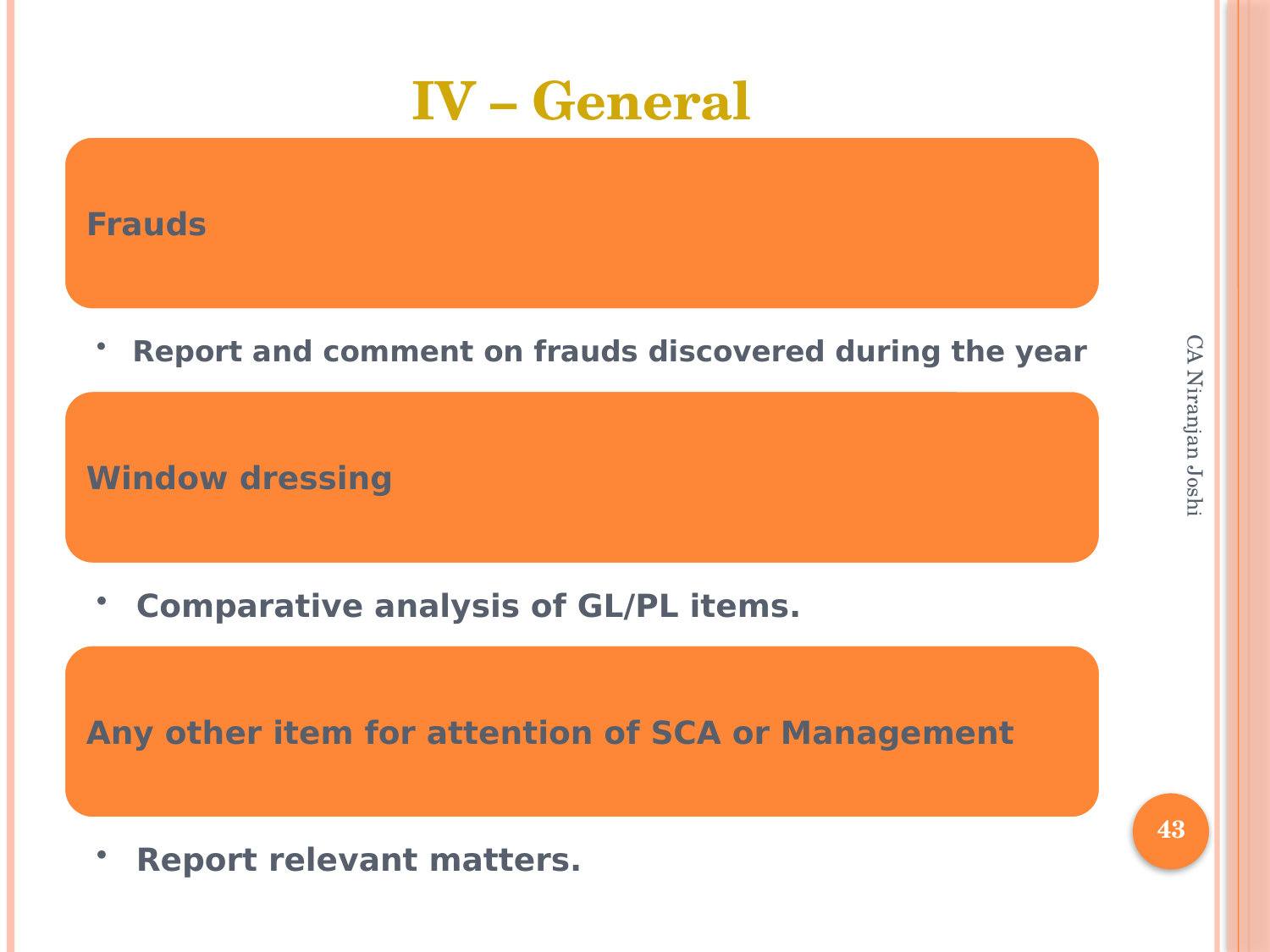

# IV – General
Frauds
Report and comment on frauds discovered during the year
Window dressing
Comparative analysis of GL/PL items.
Any other item for attention of SCA or Management
Report relevant matters.
CA Niranjan Joshi
43